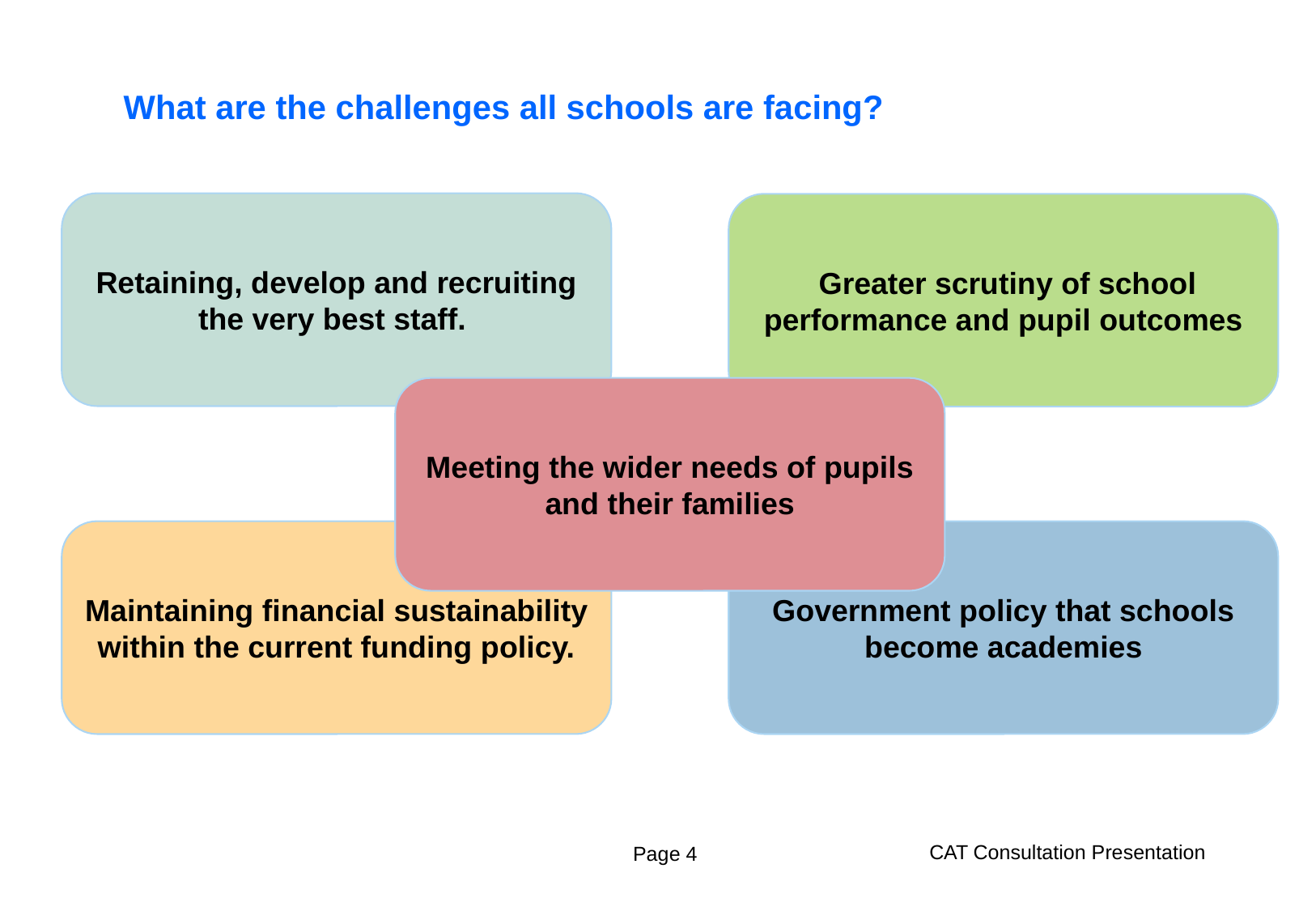

What are the challenges all schools are facing?
Retaining, develop and recruiting the very best staff.
 Greater scrutiny of school performance and pupil outcomes
Meeting the wider needs of pupils and their families

Maintaining financial sustainability within the current funding policy.
Government policy that schools become academies